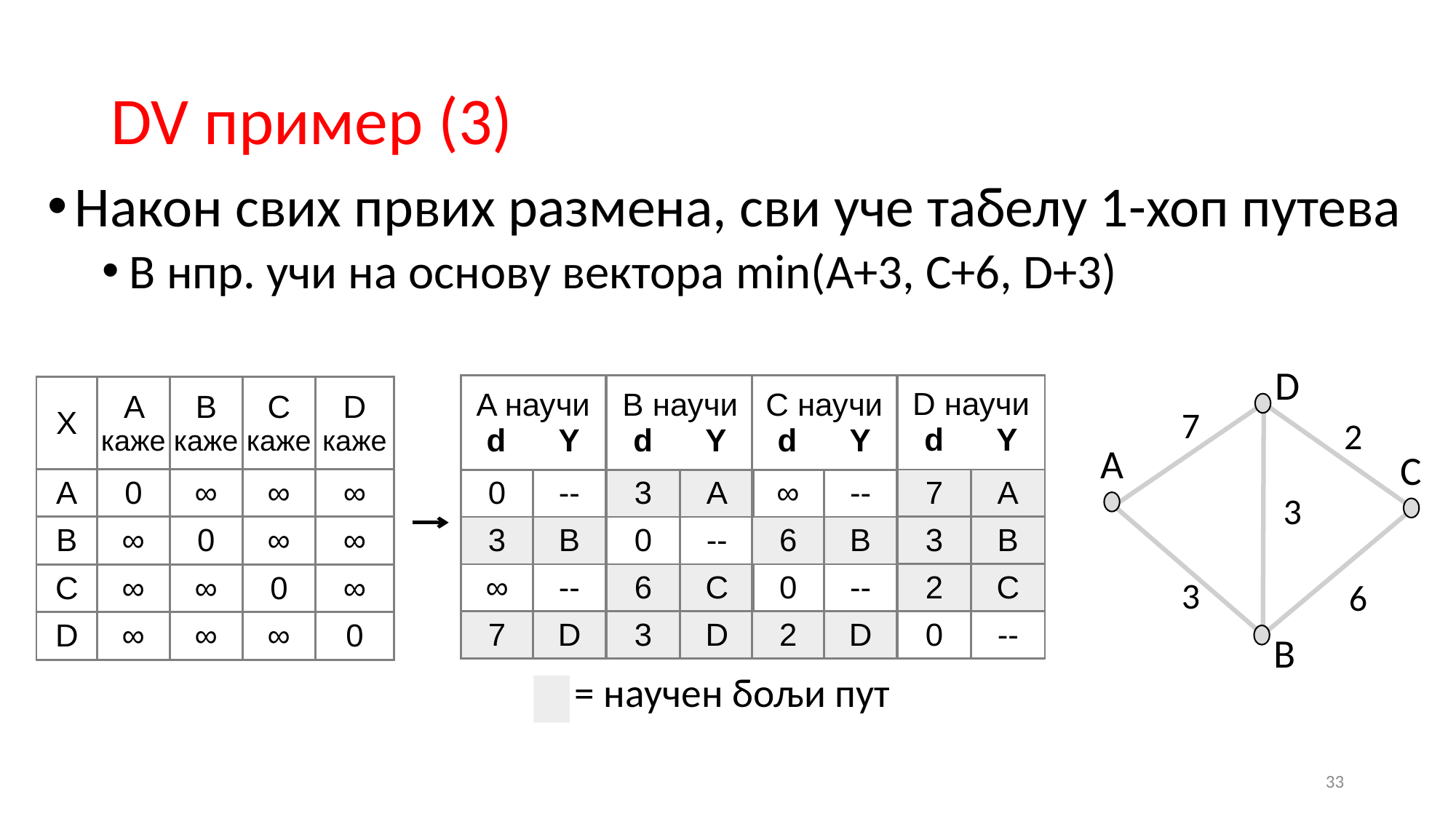

# DV пример (3)
Након свих првих размена, сви уче табелу 1-хоп путева
B нпр. учи на основу вектора min(A+3, C+6, D+3)
D

7
2
A
C
3

3
6
B

| D научи d Y |  |
| --- | --- |
| 7 | A |
| 3 | B |
| 2 | C |
| 0 | -- |
| A научи d Y |  |
| --- | --- |
| 0 | -- |
| 3 | B |
| ∞ | -- |
| 7 | D |
| B научи d Y |  |
| --- | --- |
| 3 | A |
| 0 | -- |
| 6 | C |
| 3 | D |
| C научи d Y |  |
| --- | --- |
| ∞ | -- |
| 6 | B |
| 0 | -- |
| 2 | D |
| X | A каже | B каже | C каже | D каже |
| --- | --- | --- | --- | --- |
| A | 0 | ∞ | ∞ | ∞ |
| B | ∞ | 0 | ∞ | ∞ |
| C | ∞ | ∞ | 0 | ∞ |
| D | ∞ | ∞ | ∞ | 0 |
  = научен бољи пут

33